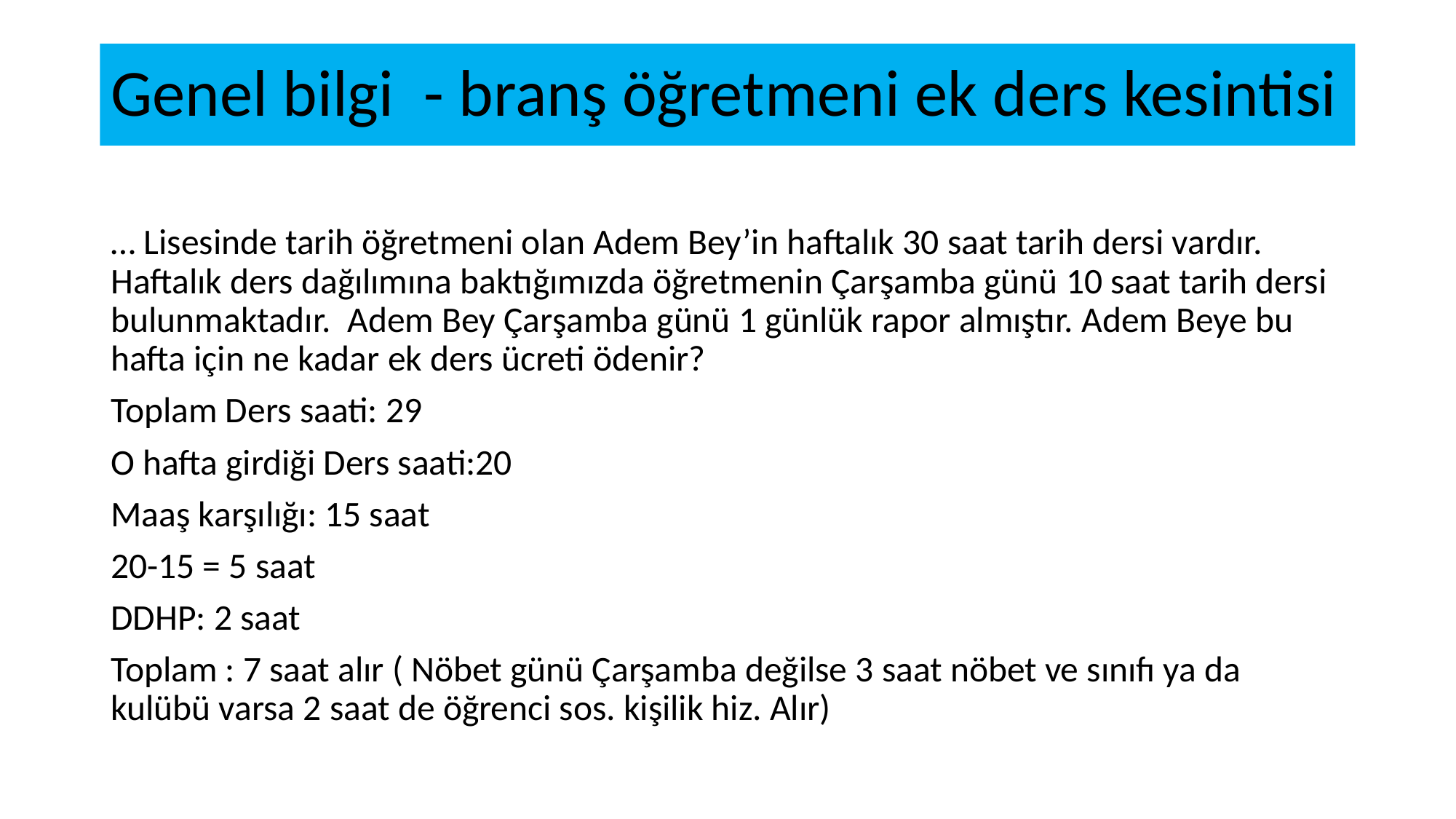

# Genel bilgi  - branş öğretmeni ek ders kesintisi
… Lisesinde tarih öğretmeni olan Adem Bey’in haftalık 30 saat tarih dersi vardır. Haftalık ders dağılımına baktığımızda öğretmenin Çarşamba günü 10 saat tarih dersi bulunmaktadır.  Adem Bey Çarşamba günü 1 günlük rapor almıştır. Adem Beye bu hafta için ne kadar ek ders ücreti ödenir?
Toplam Ders saati: 29
O hafta girdiği Ders saati:20
Maaş karşılığı: 15 saat
20-15 = 5 saat
DDHP: 2 saat
Toplam : 7 saat alır ( Nöbet günü Çarşamba değilse 3 saat nöbet ve sınıfı ya da kulübü varsa 2 saat de öğrenci sos. kişilik hiz. Alır)